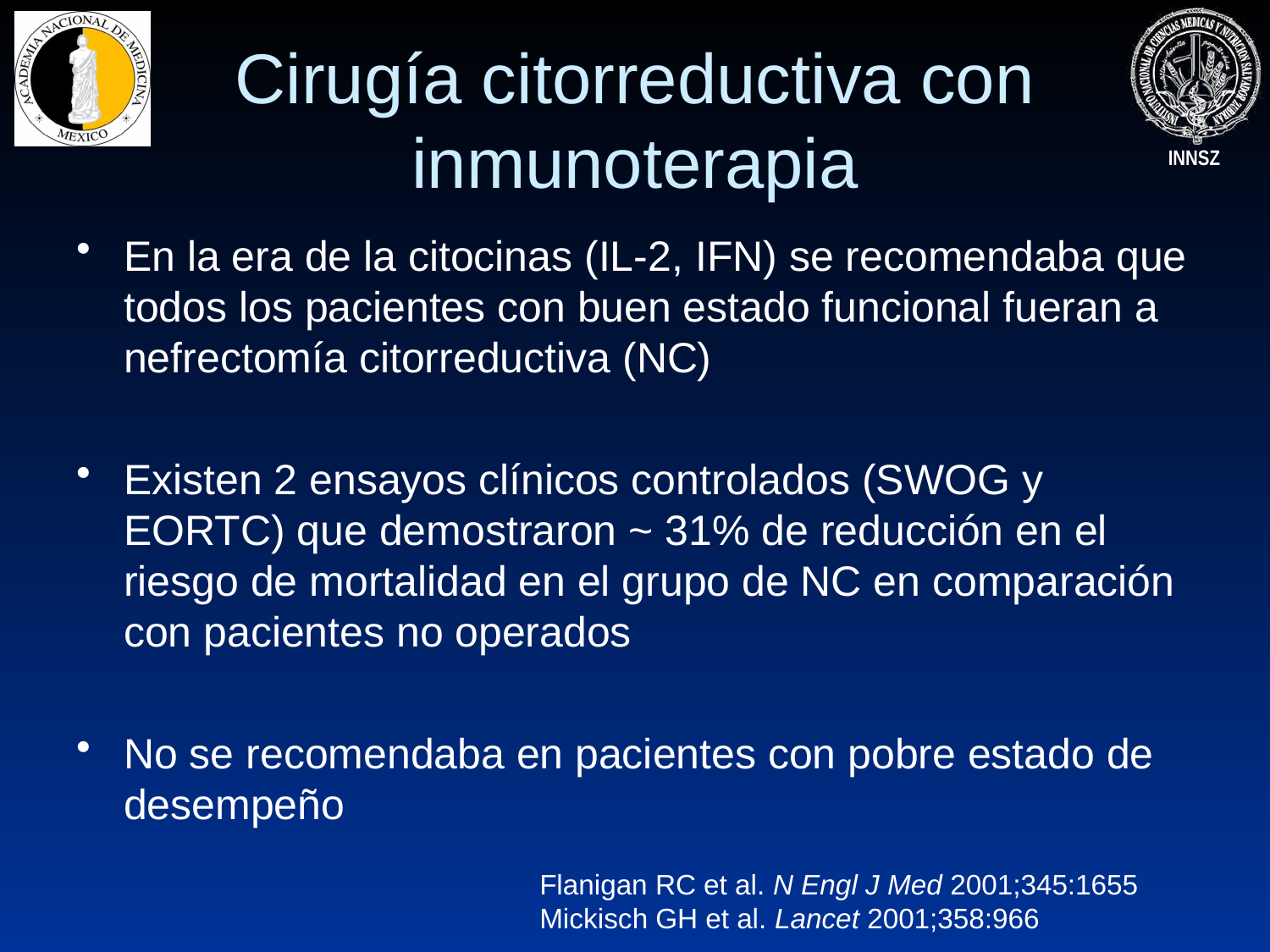

# Cirugía citorreductiva con inmunoterapia
En la era de la citocinas (IL-2, IFN) se recomendaba que todos los pacientes con buen estado funcional fueran a nefrectomía citorreductiva (NC)

Existen 2 ensayos clínicos controlados (SWOG y EORTC) que demostraron ~ 31% de reducción en el riesgo de mortalidad en el grupo de NC en comparación con pacientes no operados

No se recomendaba en pacientes con pobre estado de desempeño
Flanigan RC et al. N Engl J Med 2001;345:1655
Mickisch GH et al. Lancet 2001;358:966